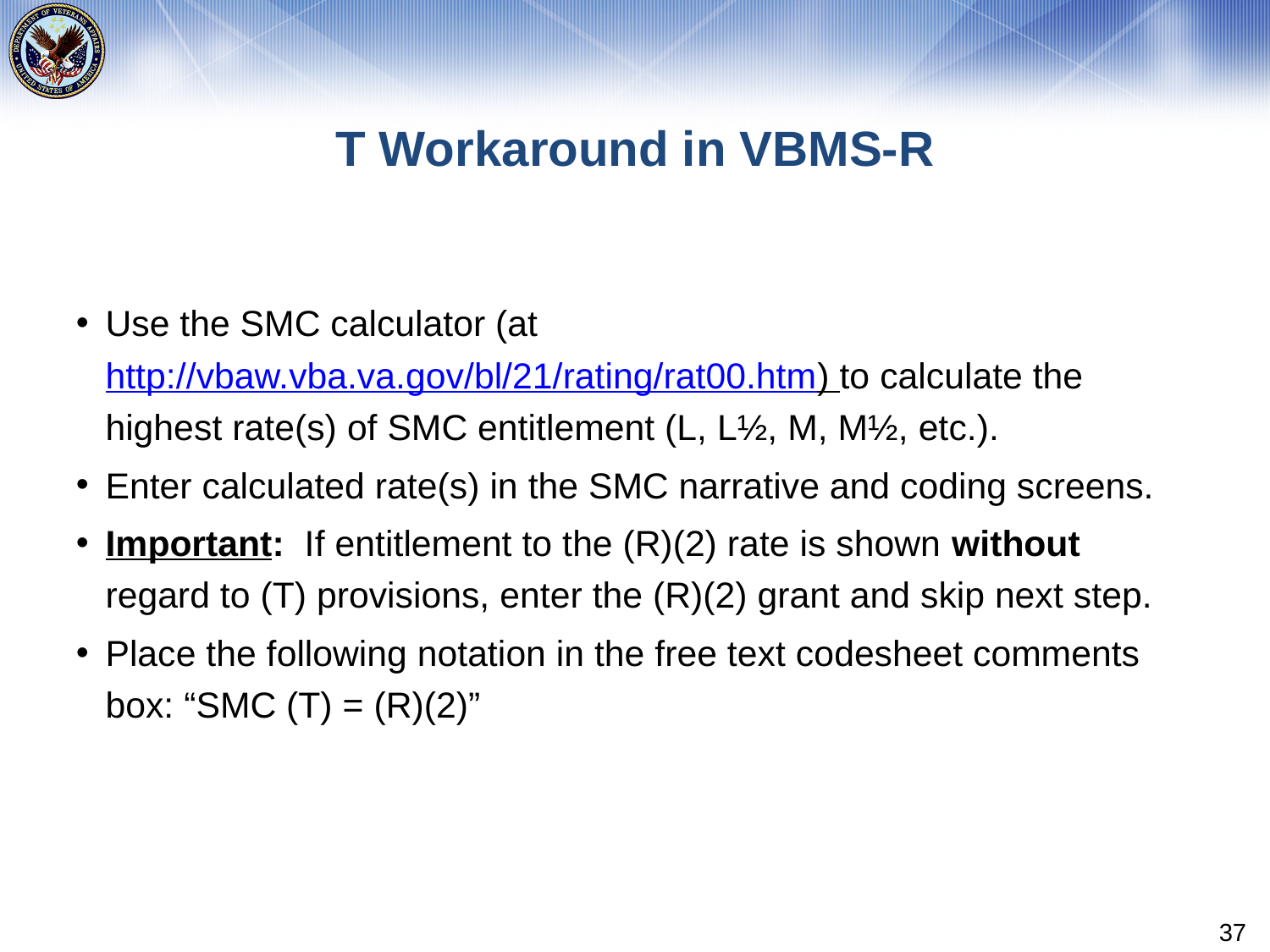

# T Workaround in VBMS-R
Use the SMC calculator (at http://vbaw.vba.va.gov/bl/21/rating/rat00.htm) to calculate the highest rate(s) of SMC entitlement (L, L½, M, M½, etc.).
Enter calculated rate(s) in the SMC narrative and coding screens.
Important:  If entitlement to the (R)(2) rate is shown without regard to (T) provisions, enter the (R)(2) grant and skip next step.
Place the following notation in the free text codesheet comments box: “SMC (T) = (R)(2)”
37